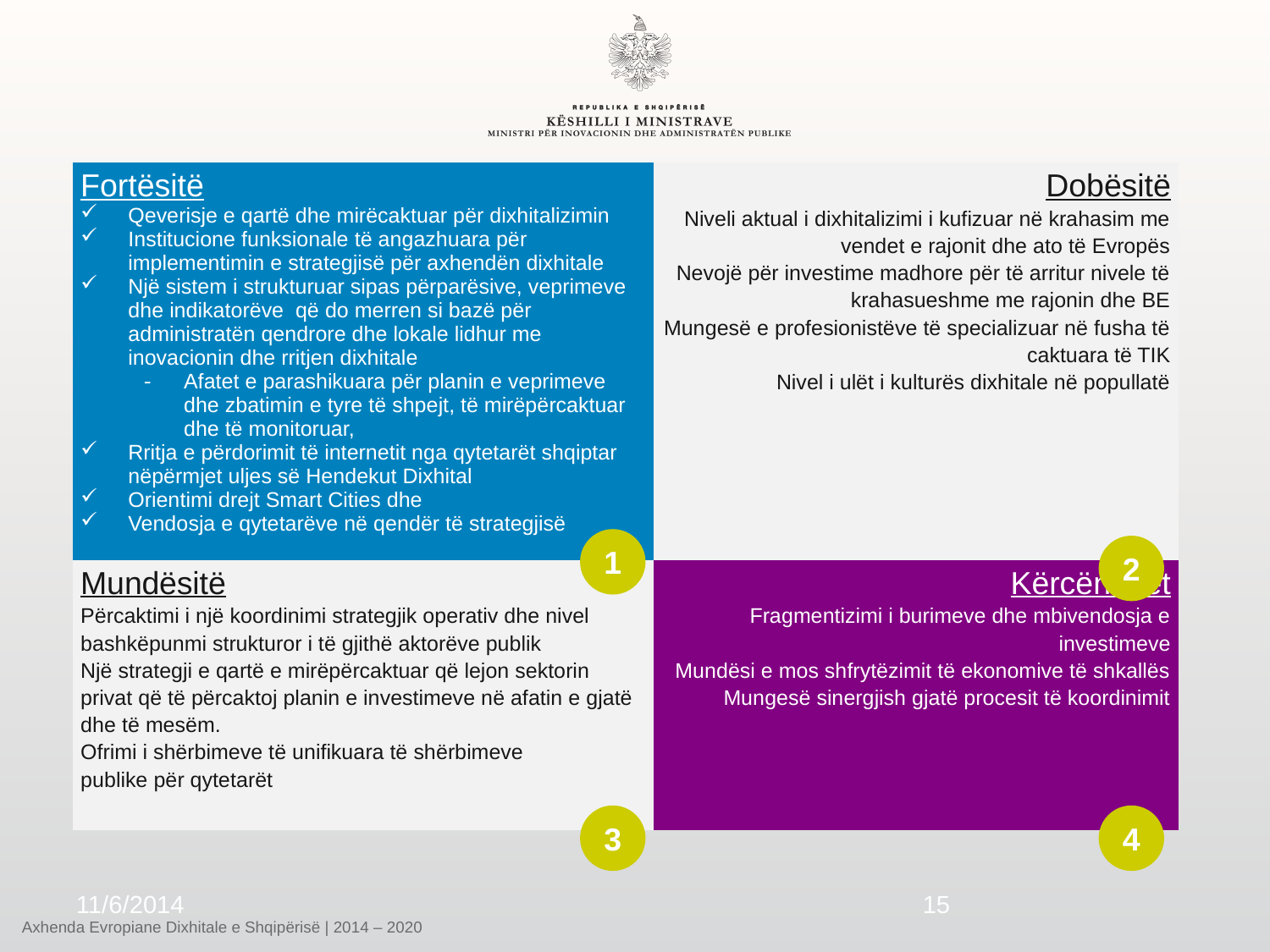

| Fortësitë Qeverisje e qartë dhe mirëcaktuar për dixhitalizimin Institucione funksionale të angazhuara për implementimin e strategjisë për axhendën dixhitale Një sistem i strukturuar sipas përparësive, veprimeve dhe indikatorëve që do merren si bazë për administratën qendrore dhe lokale lidhur me inovacionin dhe rritjen dixhitale Afatet e parashikuara për planin e veprimeve dhe zbatimin e tyre të shpejt, të mirëpërcaktuar dhe të monitoruar, Rritja e përdorimit të internetit nga qytetarët shqiptar nëpërmjet uljes së Hendekut Dixhital Orientimi drejt Smart Cities dhe Vendosja e qytetarëve në qendër të strategjisë | Dobësitë Niveli aktual i dixhitalizimi i kufizuar në krahasim me vendet e rajonit dhe ato të Evropës Nevojë për investime madhore për të arritur nivele të krahasueshme me rajonin dhe BE Mungesë e profesionistëve të specializuar në fusha të caktuara të TIK Nivel i ulët i kulturës dixhitale në popullatë |
| --- | --- |
| Mundësitë Përcaktimi i një koordinimi strategjik operativ dhe nivel bashkëpunmi strukturor i të gjithë aktorëve publik Një strategji e qartë e mirëpërcaktuar që lejon sektorin privat që të përcaktoj planin e investimeve në afatin e gjatë dhe të mesëm. Ofrimi i shërbimeve të unifikuara të shërbimeve publike për qytetarët | Kërcënimet Fragmentizimi i burimeve dhe mbivendosja e investimeve Mundësi e mos shfrytëzimit të ekonomive të shkallës Mungesë sinergjish gjatë procesit të koordinimit |
1
2
3
4
11/6/2014
15